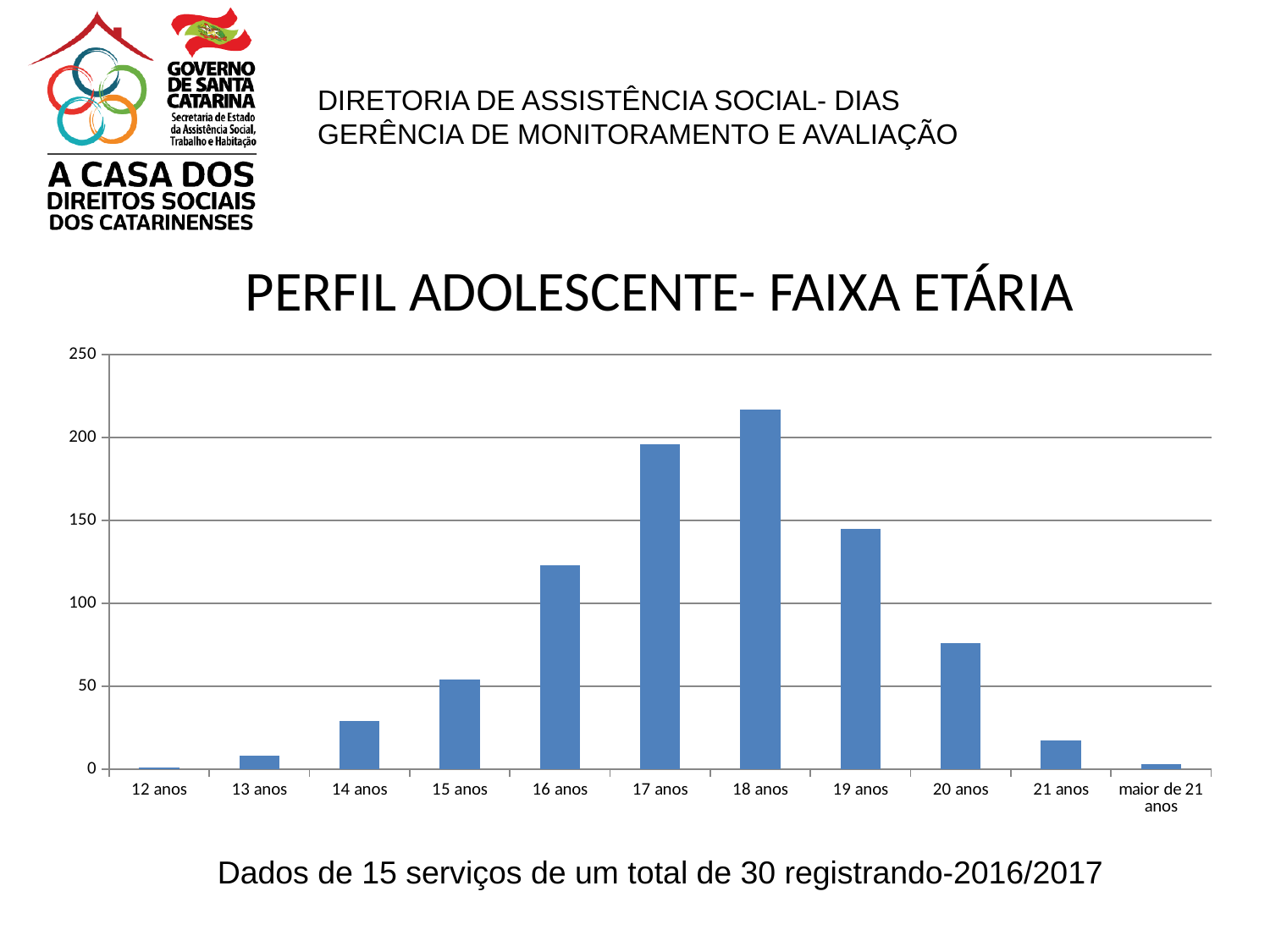

PERFIL ADOLESCENTE- FAIXA ETÁRIA

### Chart

| Category |  |
|---|---|
| 12 anos | 1.0 |
| 13 anos | 8.0 |
| 14 anos | 29.0 |
| 15 anos | 54.0 |
| 16 anos | 123.0 |
| 17 anos | 196.0 |
| 18 anos | 217.0 |
| 19 anos | 145.0 |
| 20 anos | 76.0 |
| 21 anos | 17.0 |
| maior de 21 anos | 3.0 |
Dados de 15 serviços de um total de 30 registrando-2016/2017